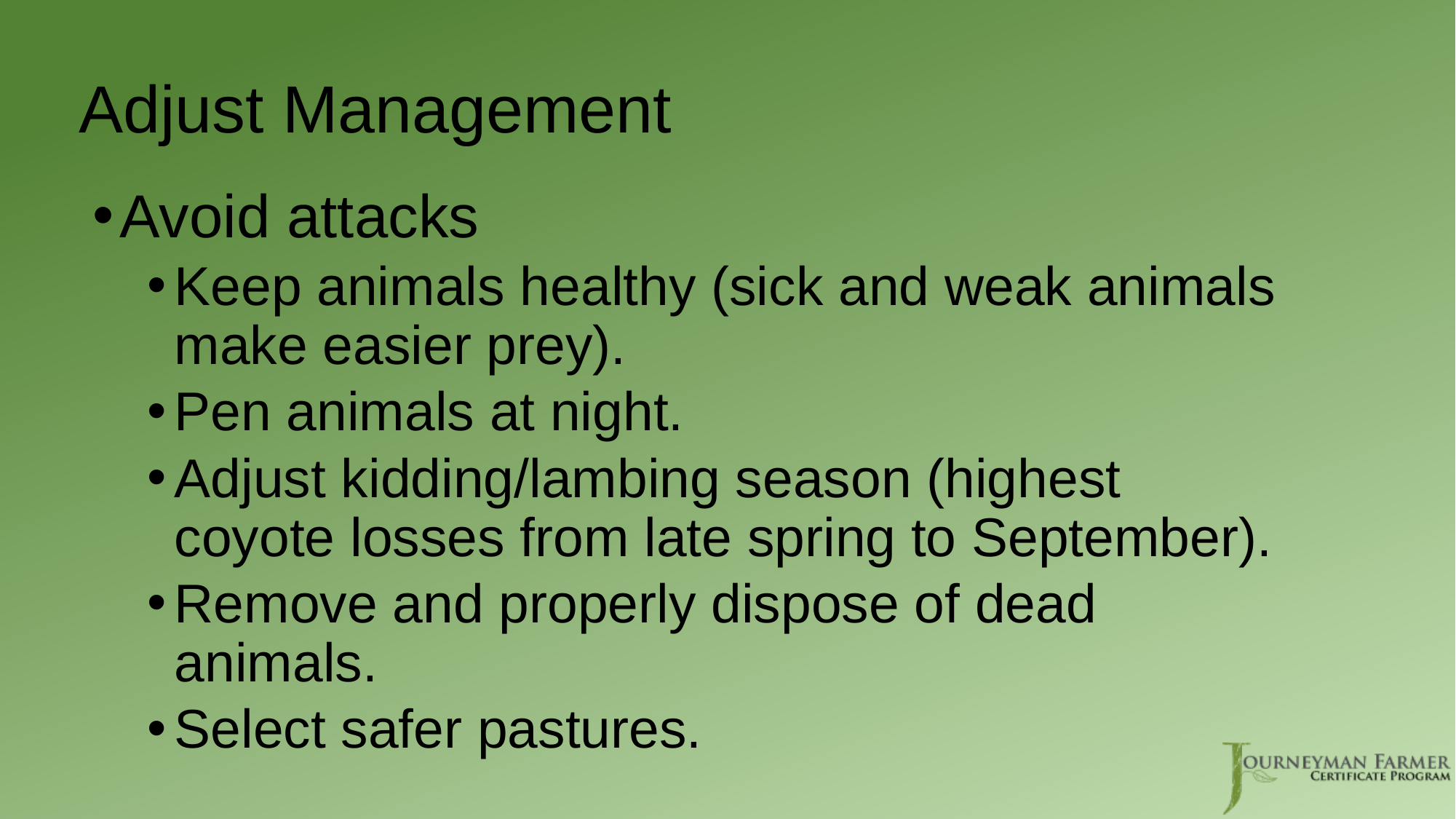

Adjust Management
Avoid attacks
Keep animals healthy (sick and weak animals make easier prey).
Pen animals at night.
Adjust kidding/lambing season (highest coyote losses from late spring to September).
Remove and properly dispose of dead animals.
Select safer pastures.